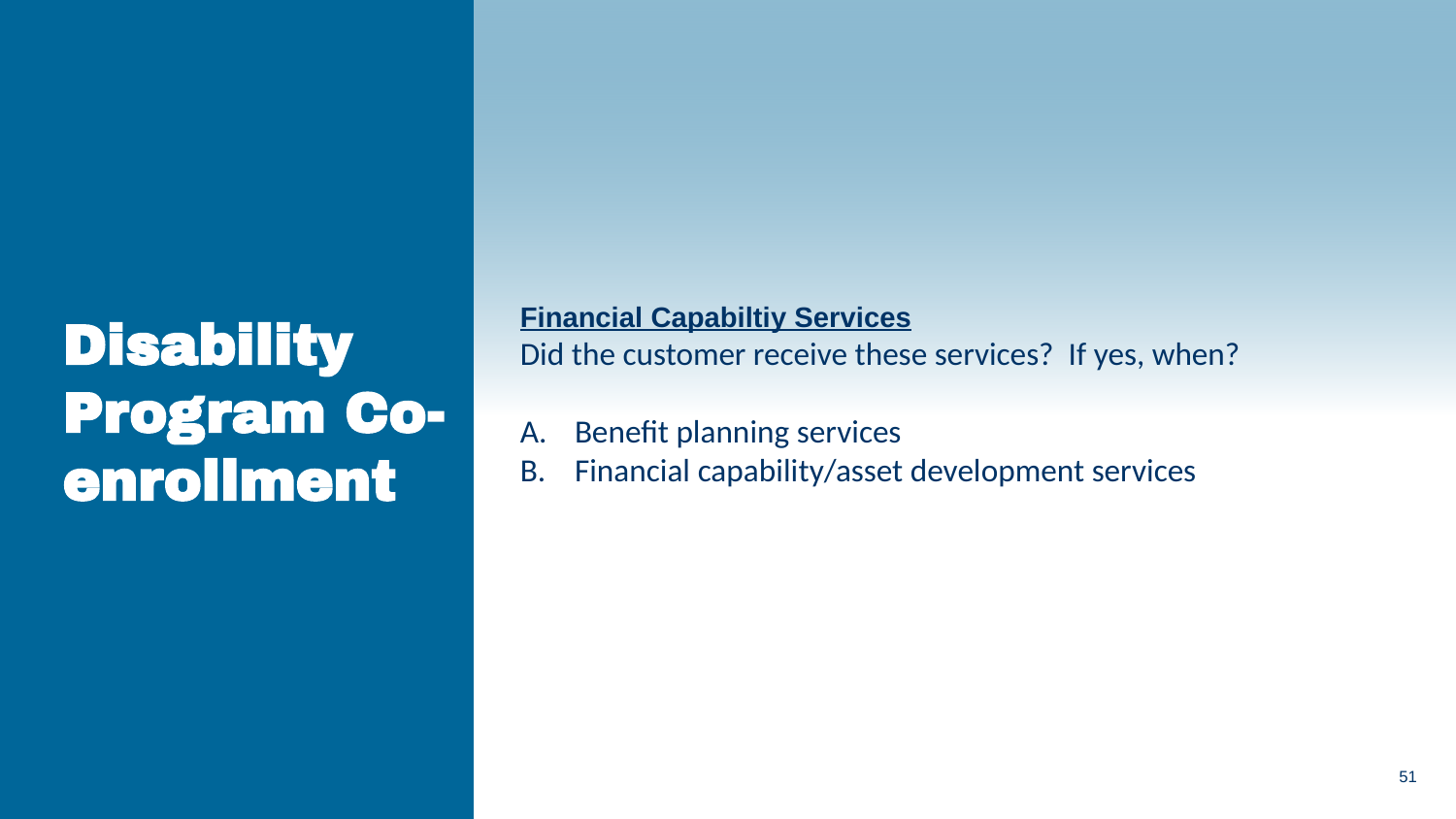

Financial Capabiltiy Services
Did the customer receive these services?  If yes, when?

Benefit planning services
Financial capability/asset development services

Disability Program Co-enrollment
51